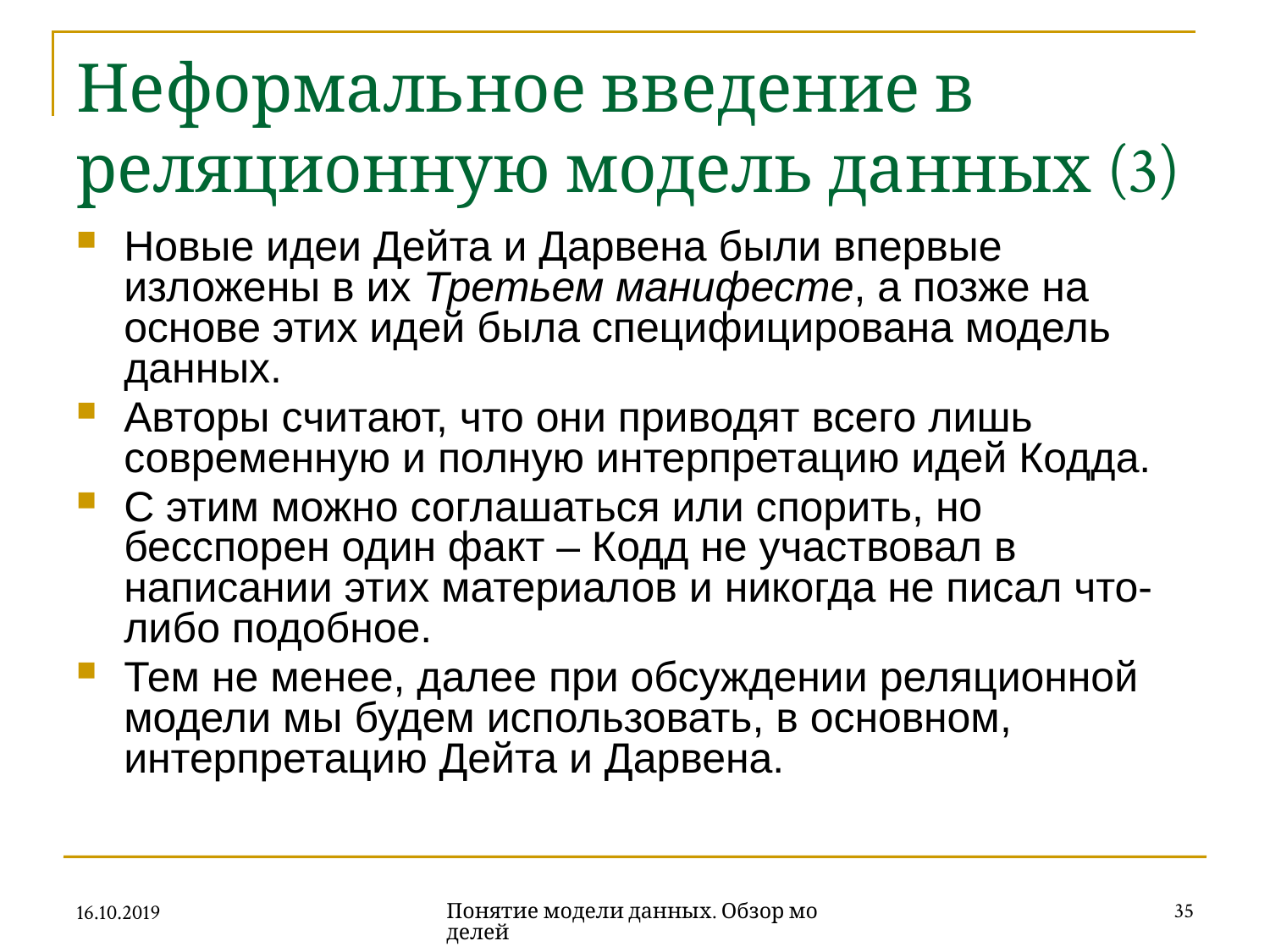

# Неформальное введение в реляционную модель данных (3)
Новые идеи Дейта и Дарвена были впервые изложены в их Третьем манифесте, а позже на основе этих идей была специфицирована модель данных.
Авторы считают, что они приводят всего лишь современную и полную интерпретацию идей Кодда.
С этим можно соглашаться или спорить, но бесспорен один факт – Кодд не участвовал в написании этих материалов и никогда не писал что-либо подобное.
Тем не менее, далее при обсуждении реляционной модели мы будем использовать, в основном, интерпретацию Дейта и Дарвена.
16.10.2019
35
Понятие модели данных. Обзор моделей